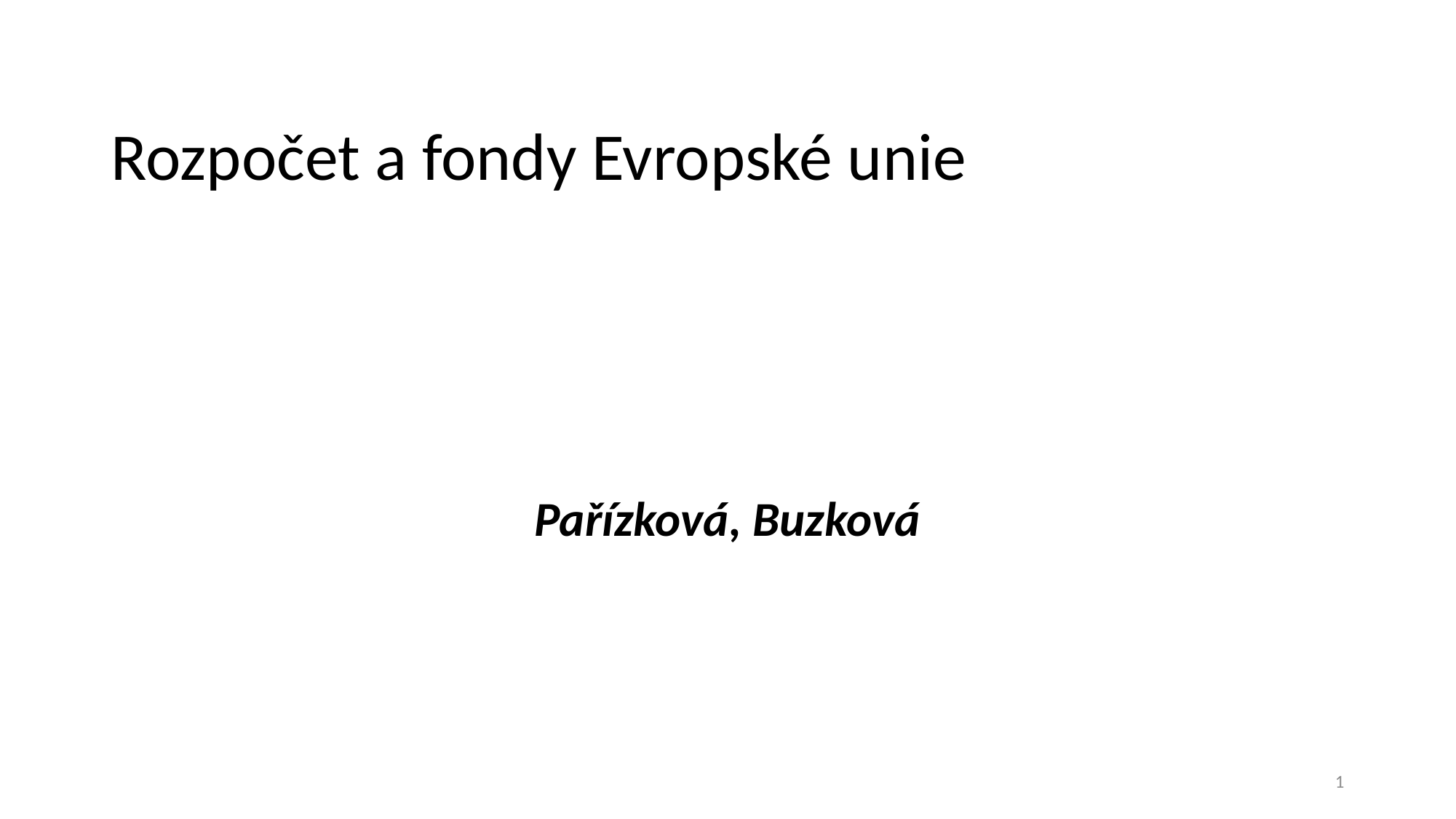

# Rozpočet a fondy Evropské unie

Pařízková, Buzková
1